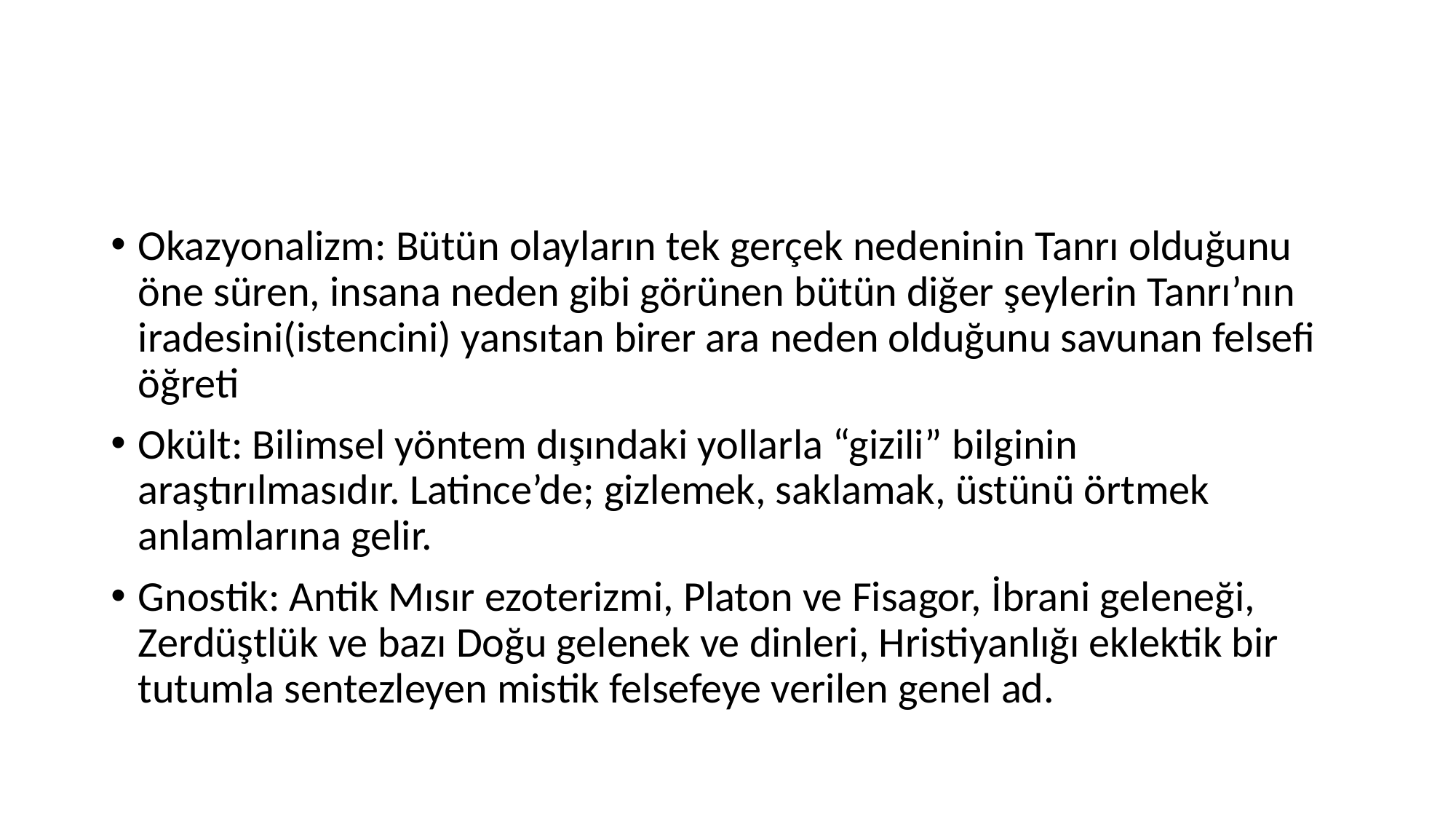

#
Okazyonalizm: Bütün olayların tek gerçek nedeninin Tanrı olduğunu öne süren, insana neden gibi görünen bütün diğer şeylerin Tanrı’nın iradesini(istencini) yansıtan birer ara neden olduğunu savunan felsefi öğreti
Okült: Bilimsel yöntem dışındaki yollarla “gizili” bilginin araştırılmasıdır. Latince’de; gizlemek, saklamak, üstünü örtmek anlamlarına gelir.
Gnostik: Antik Mısır ezoterizmi, Platon ve Fisagor, İbrani geleneği, Zerdüştlük ve bazı Doğu gelenek ve dinleri, Hristiyanlığı eklektik bir tutumla sentezleyen mistik felsefeye verilen genel ad.